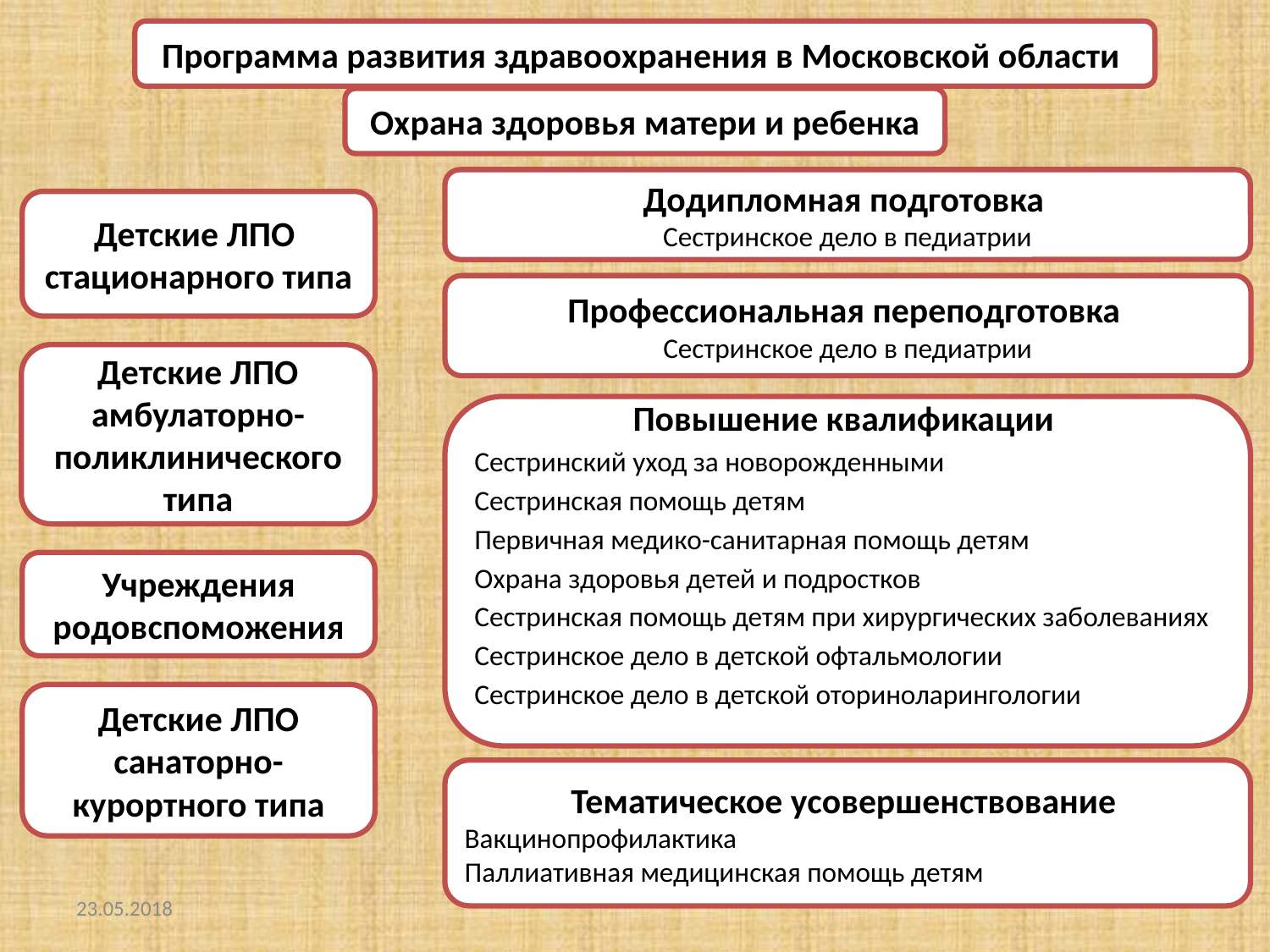

Программа развития здравоохранения в Московской области
Охрана здоровья матери и ребенка
Додипломная подготовка
Сестринское дело в педиатрии
Детские ЛПО
стационарного типа
Профессиональная переподготовка
Сестринское дело в педиатрии
Детские ЛПО амбулаторно-поликлинического типа
Повышение квалификации
Сестринский уход за новорожденными
Сестринская помощь детям
Первичная медико-санитарная помощь детям
Охрана здоровья детей и подростков
Сестринская помощь детям при хирургических заболеваниях
Сестринское дело в детской офтальмологии
Сестринское дело в детской оториноларингологии

Учреждения родовспоможения
Детские ЛПО санаторно-курортного типа
Тематическое усовершенствование
Вакцинопрофилактика
Паллиативная медицинская помощь детям
23.05.2018